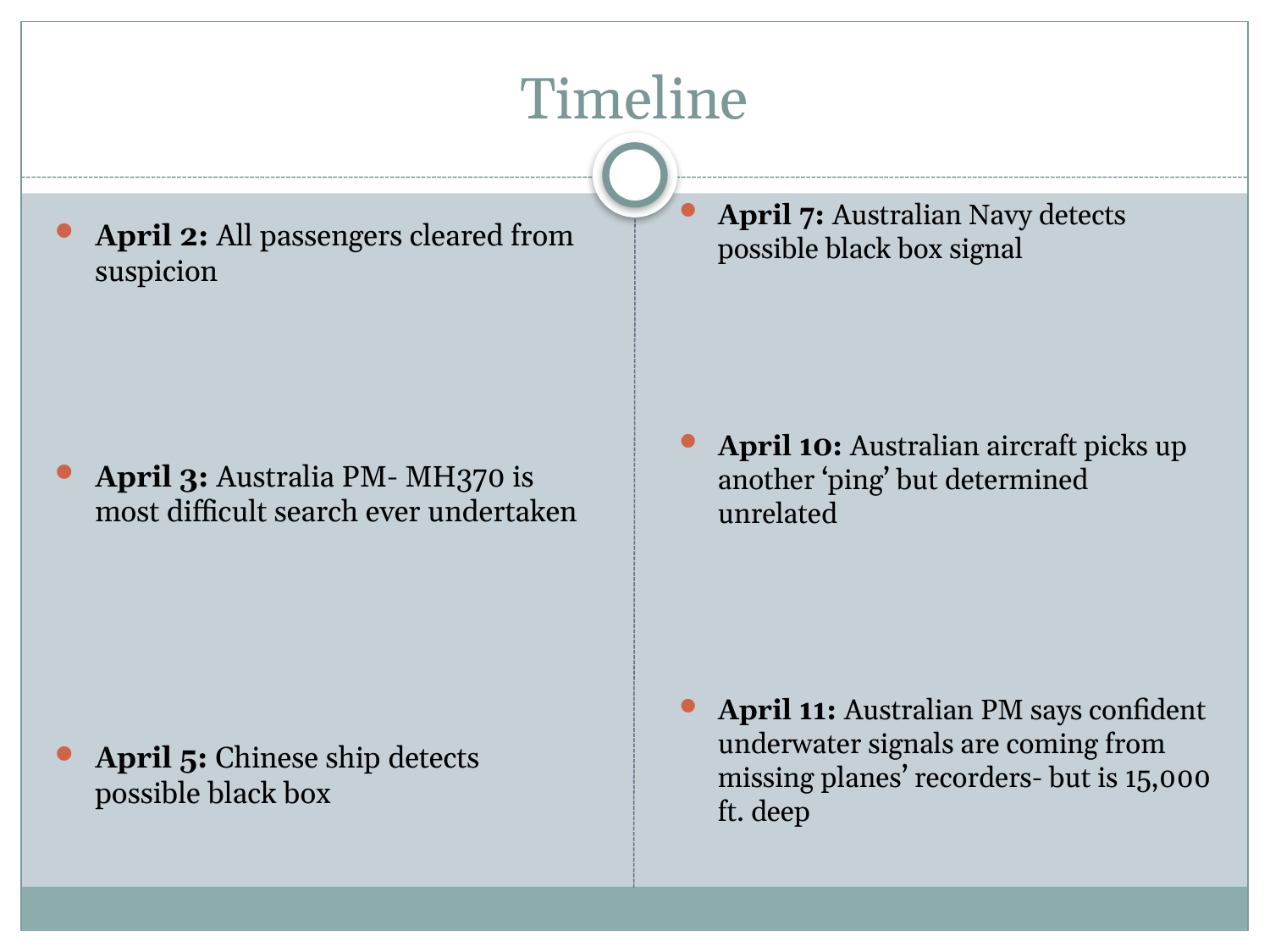

# Timeline

April 2: All passengers cleared from suspicion

April 3: Australia PM- MH370 is most difficult search ever undertaken

April 5: Chinese ship detects possible black box
April 7: Australian Navy detects possible black box signal

April 10: Australian aircraft picks up another ‘ping’ but determined unrelated

April 11: Australian PM says confident underwater signals are coming from missing planes’ recorders- but is 15,000 ft. deep